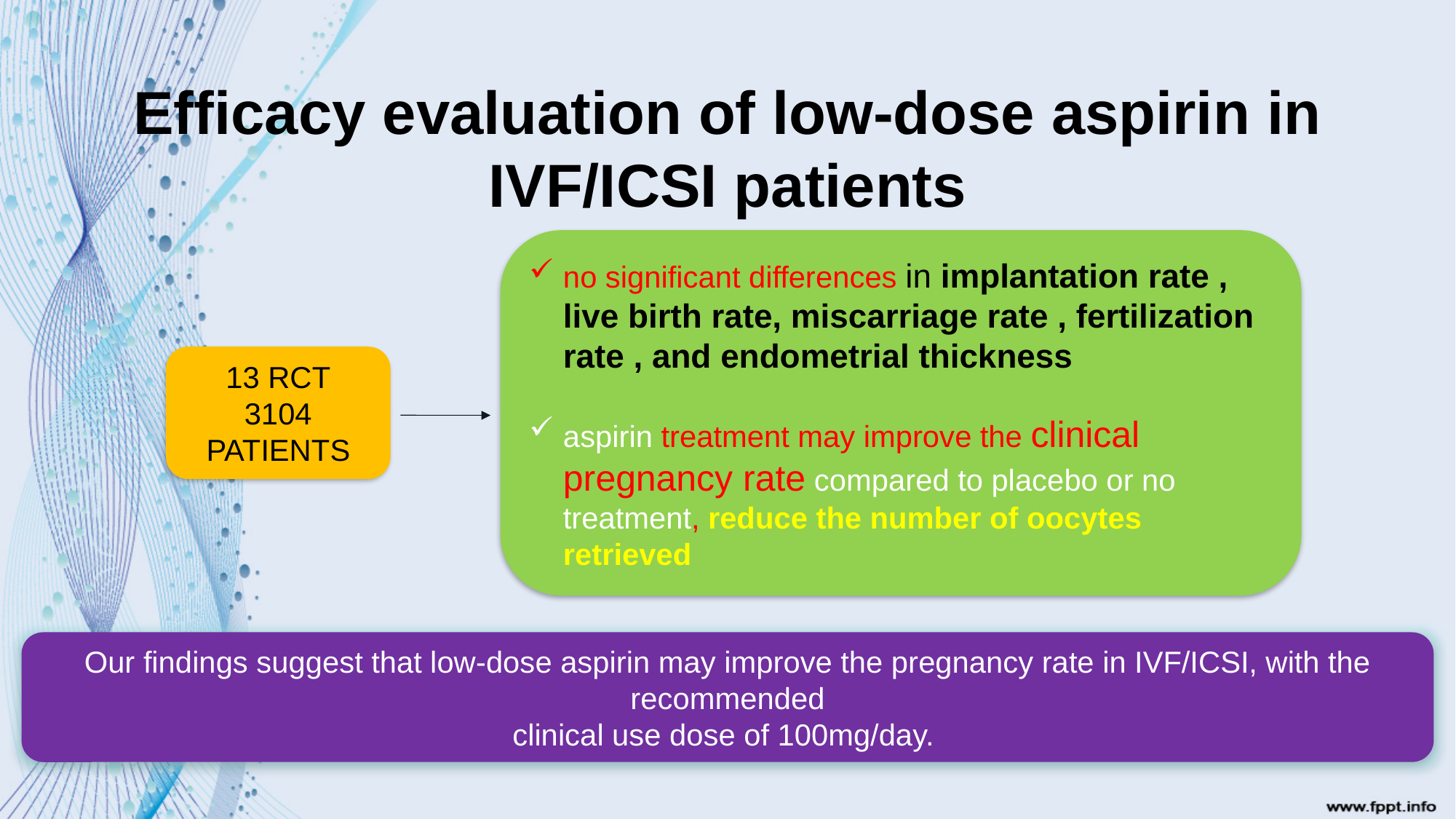

# Efficacy evaluation of low-dose aspirin in IVF/ICSI patients

no significant differences in implantation rate , live birth rate, miscarriage rate , fertilization rate , and endometrial thickness

aspirin treatment may improve the clinical pregnancy rate compared to placebo or no treatment, reduce the number of oocytes retrieved
13 RCT
3104 PATIENTS
Our findings suggest that low-dose aspirin may improve the pregnancy rate in IVF/ICSI, with the recommended
clinical use dose of 100mg/day.